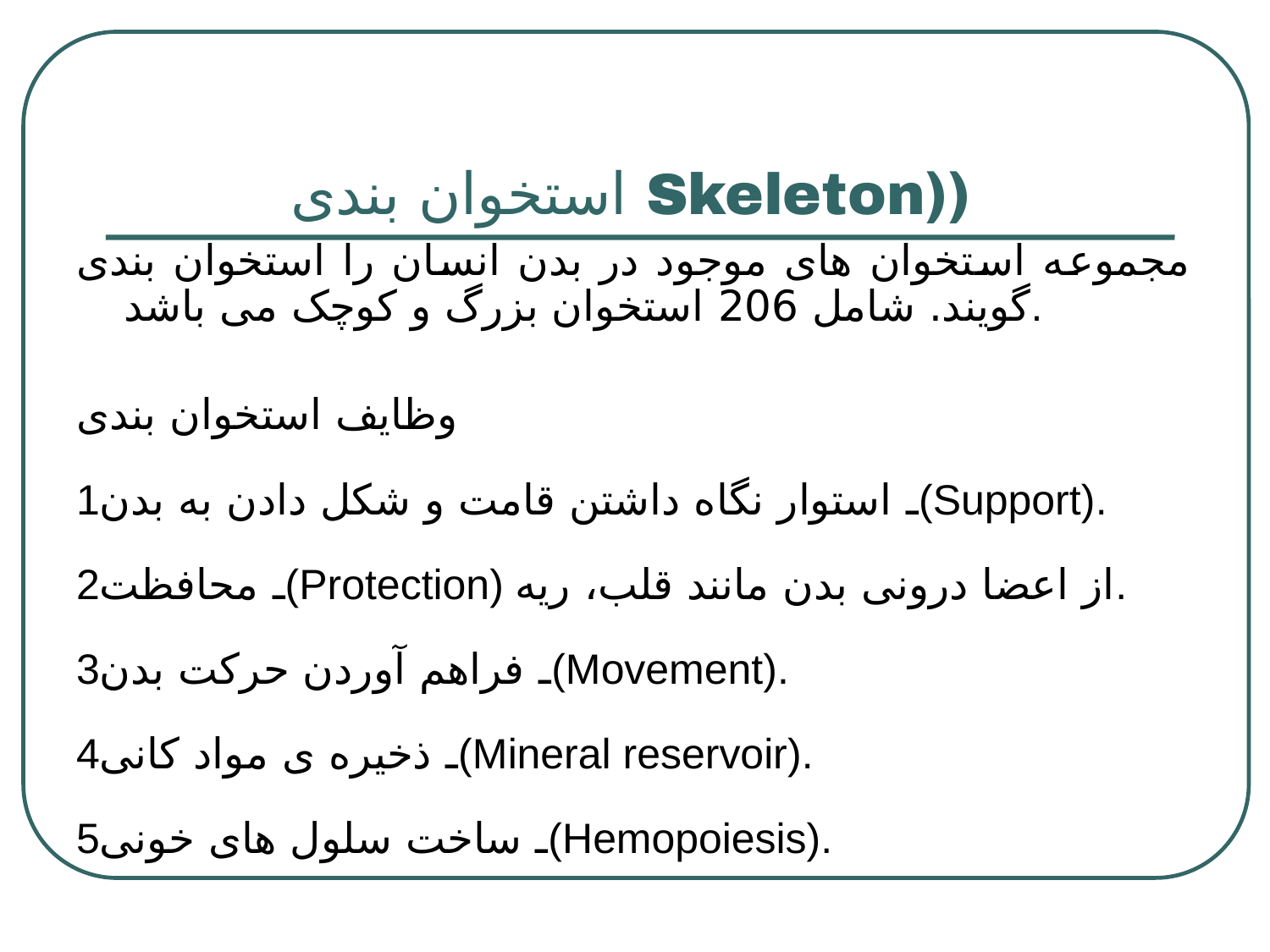

# استخوان بندی Skeleton))
مجموعه استخوان های موجود در بدن انسان را استخوان بندی گویند. شامل 206 استخوان بزرگ و کوچک می باشد.

وظایف استخوان بندی
1ـ استوار نگاه داشتن قامت و شکل دادن به بدن(Support).
2ـ محافظت(Protection) از اعضا درونی بدن مانند قلب، ریه.
3ـ فراهم آوردن حرکت بدن(Movement).
4ـ ذخیره ی مواد کانی(Mineral reservoir).
5ـ ساخت سلول های خونی(Hemopoiesis).